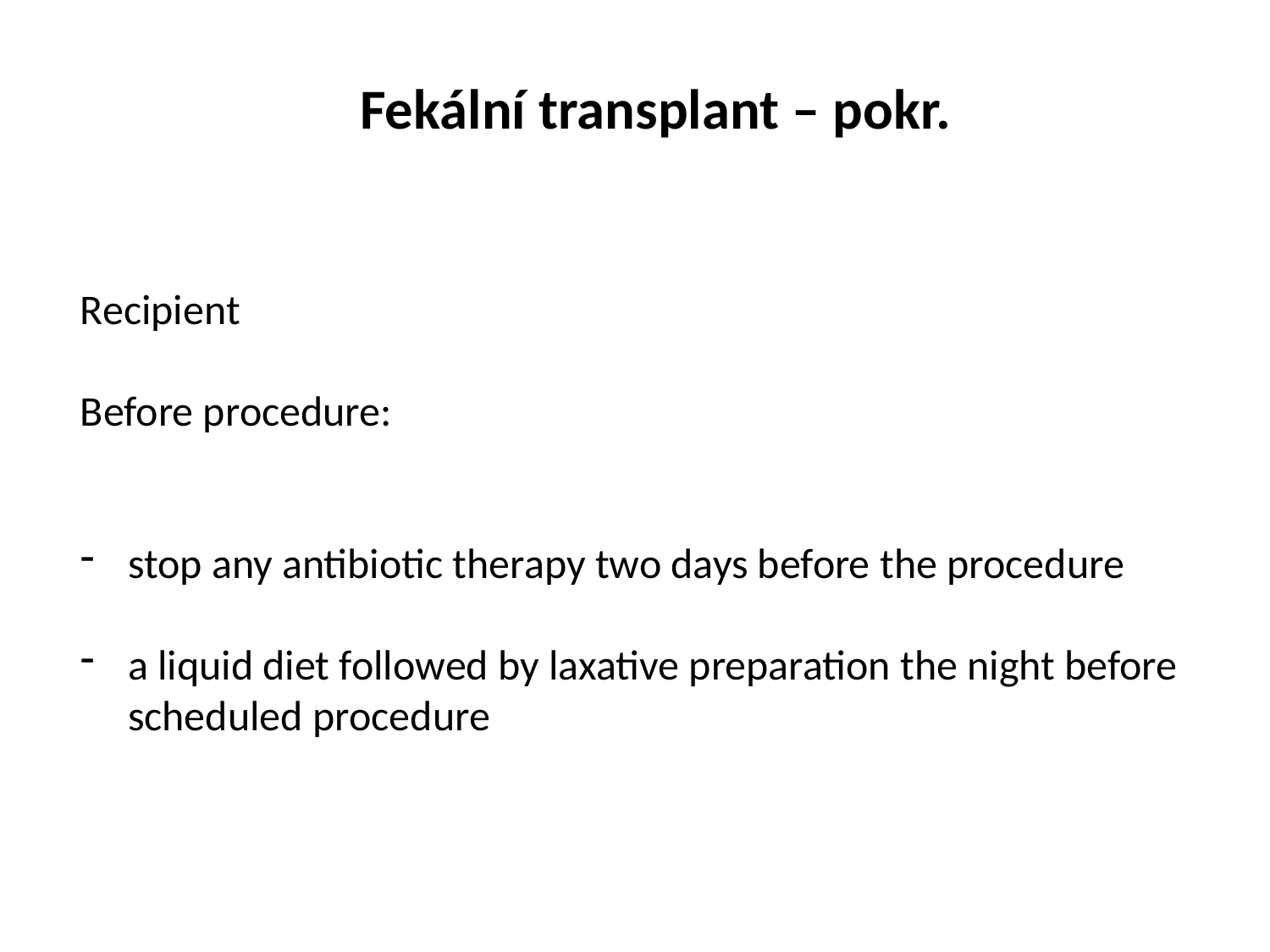

Fekální transplant – pokr.
Recipient

Before procedure:

stop any antibiotic therapy two days before the procedure

a liquid diet followed by laxative preparation the night before
     scheduled procedure